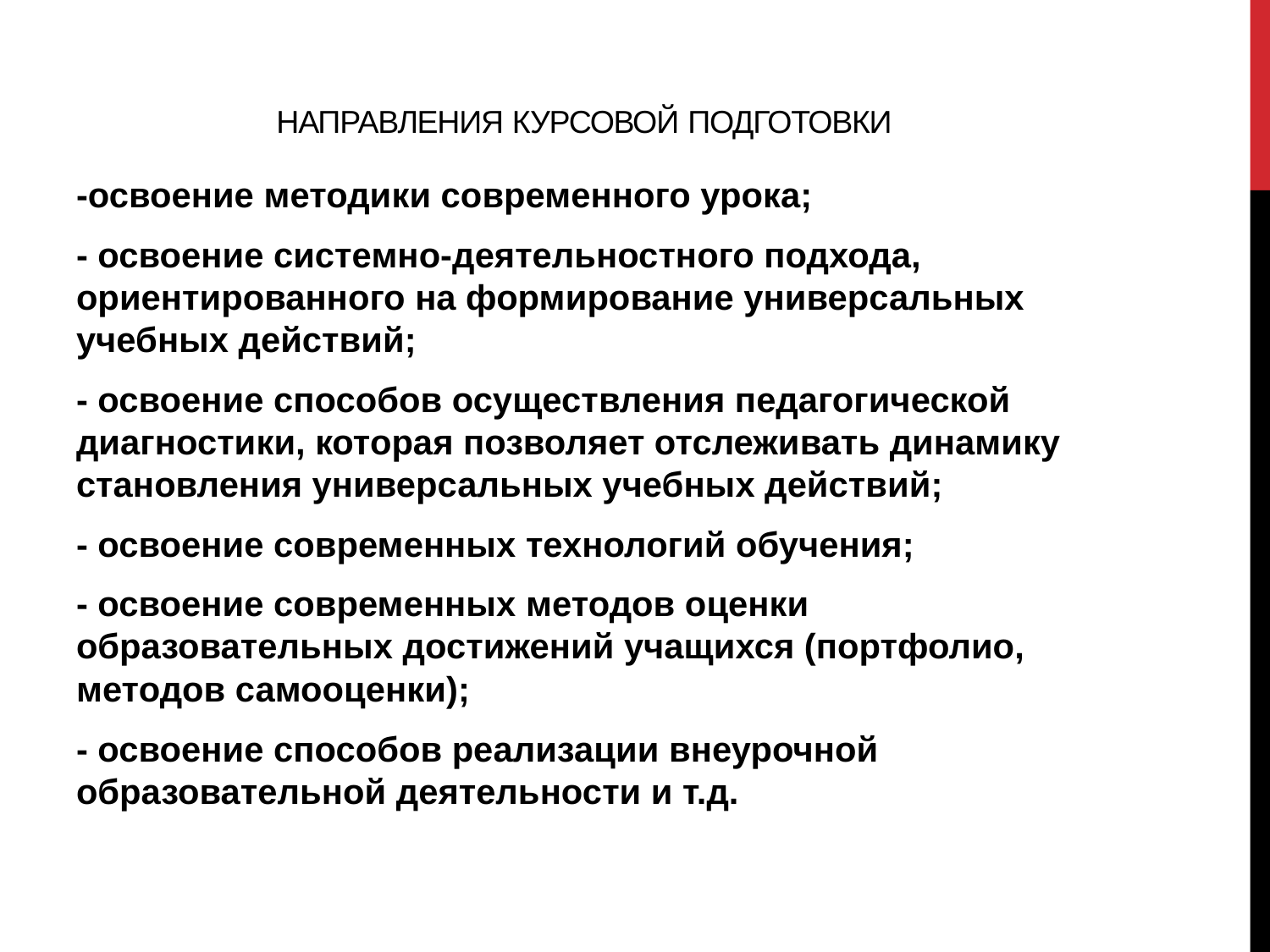

# Направления курсовой подготовки
-освоение методики современного урока;
- освоение системно-деятельностного подхода, ориентированного на формирование универсальных учебных действий;
- освоение способов осуществления педагогической диагностики, которая позволяет отслеживать динамику становления универсальных учебных действий;
- освоение современных технологий обучения;
- освоение современных методов оценки образовательных достижений учащихся (портфолио, методов самооценки);
- освоение способов реализации внеурочной образовательной деятельности и т.д.